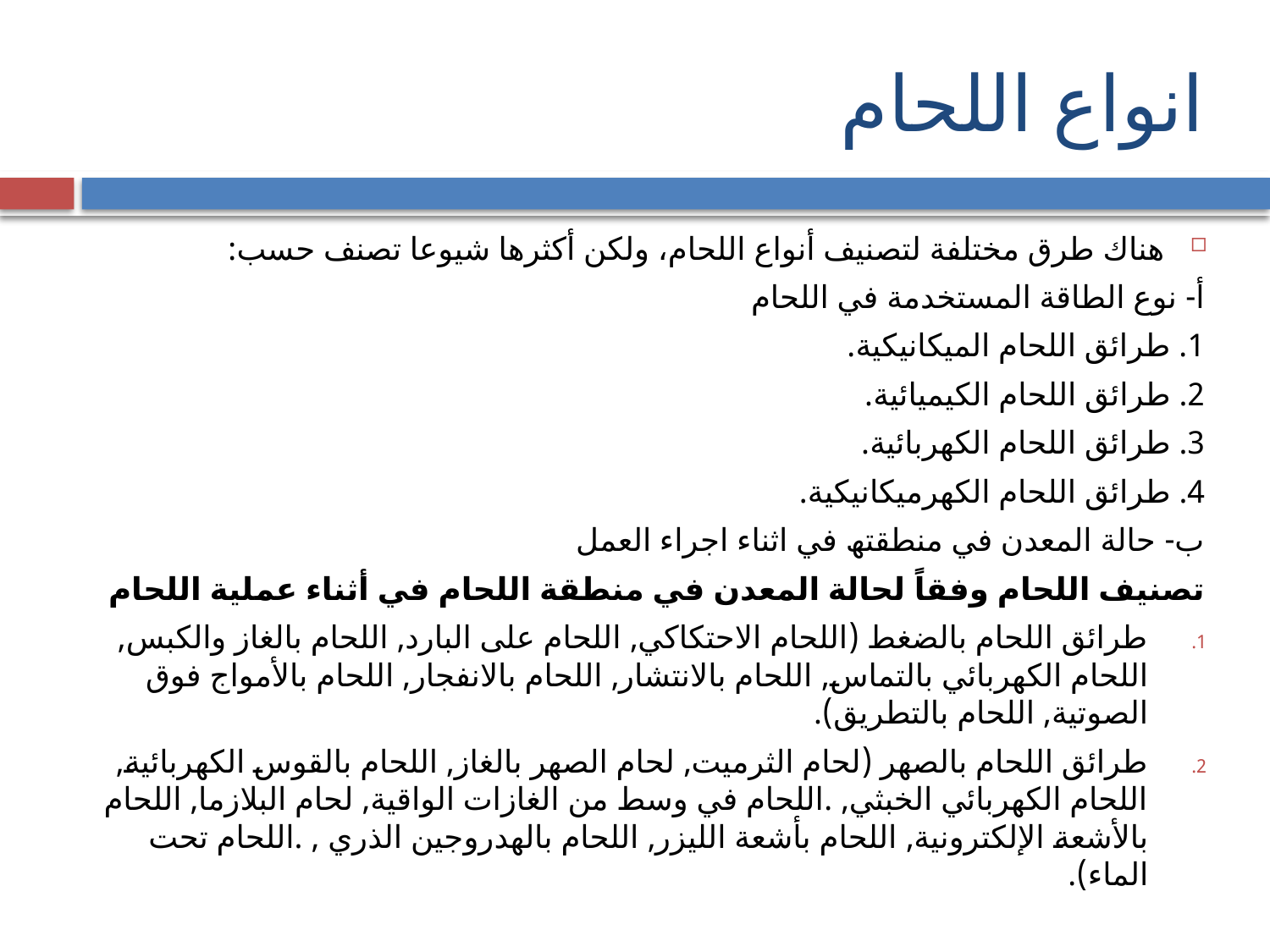

# انواع اللحام
هناك طرق مختلفة لتصنيف أنواع اللحام، ولكن أكثرها شيوعا تصنف حسب:
أ- نوع الطاقة المستخدمة في اللحام
1. طرائق اللحام المیكانیكیة.
2. طرائق اللحام الكیمیائیة.
3. طرائق اللحام الكهربائية.
4. طرائق اللحام الكھرمیكانیكیة.
ب- حالة المعدن في منطقتھ في اثناء اجراء العمل
تصنیف اللحام وفقاً لحالة المعدن في منطقة اللحام في أثناء عملیة اللحام
طرائق اللحام بالضغط (اللحام الاحتكاكي, اللحام على البارد, اللحام بالغاز والكبس, اللحام الكھربائي بالتماس, اللحام بالانتشار, اللحام بالانفجار, اللحام بالأمواج فوق الصوتیة, اللحام بالتطریق).
طرائق اللحام بالصھر (لحام الثرمیت, لحام الصھر بالغاز, اللحام بالقوس الكھربائیة, اللحام الكھربائي الخبثي, .اللحام في وسط من الغازات الواقیة, لحام البلازما, اللحام بالأشعة الإلكترونیة, اللحام بأشعة اللیزر, اللحام بالھدروجین الذري , .اللحام تحت الماء).